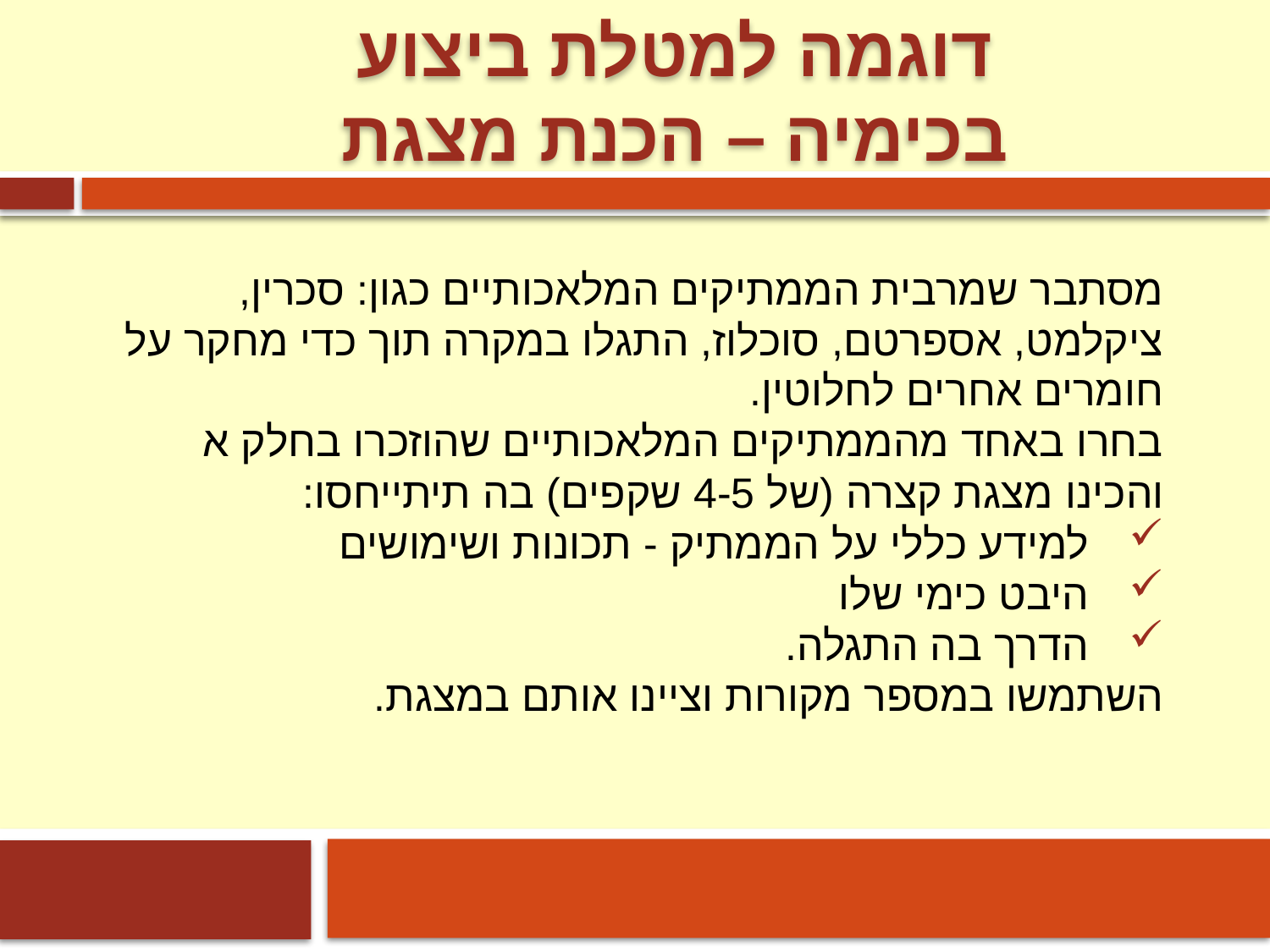

דוגמה למטלת ביצוע בכימיה – הכנת מצגת
מסתבר שמרבית הממתיקים המלאכותיים כגון: סכרין, ציקלמט, אספרטם, סוכלוז, התגלו במקרה תוך כדי מחקר על חומרים אחרים לחלוטין.
בחרו באחד מהממתיקים המלאכותיים שהוזכרו בחלק א והכינו מצגת קצרה (של 4-5 שקפים) בה תיתייחסו:
למידע כללי על הממתיק - תכונות ושימושים
היבט כימי שלו
הדרך בה התגלה.
השתמשו במספר מקורות וציינו אותם במצגת.